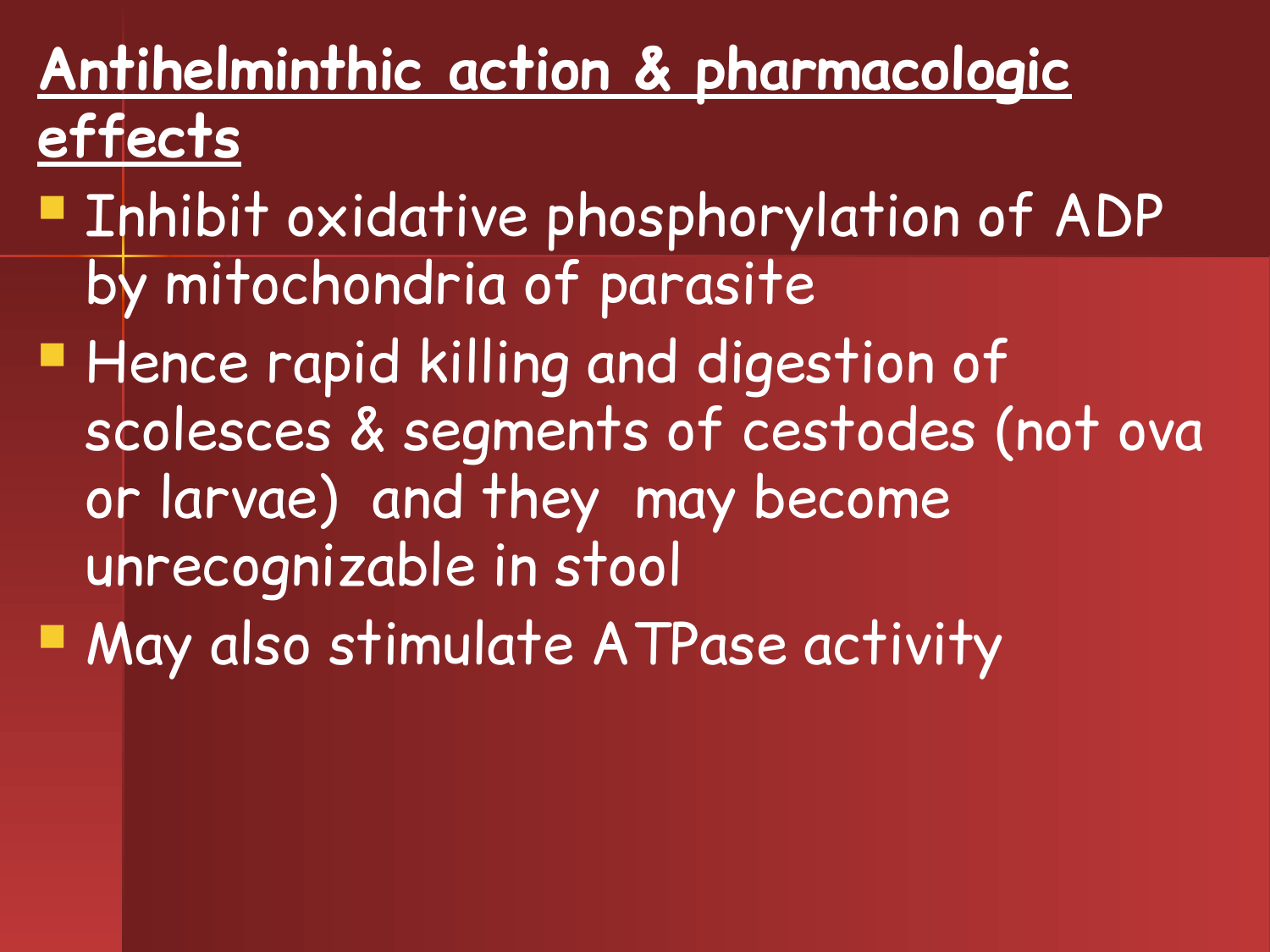

Antihelminthic action & pharmacologic effects
Inhibit oxidative phosphorylation of ADP by mitochondria of parasite
Hence rapid killing and digestion of scolesces & segments of cestodes (not ova or larvae)  and they  may become unrecognizable in stool
May also stimulate ATPase activity